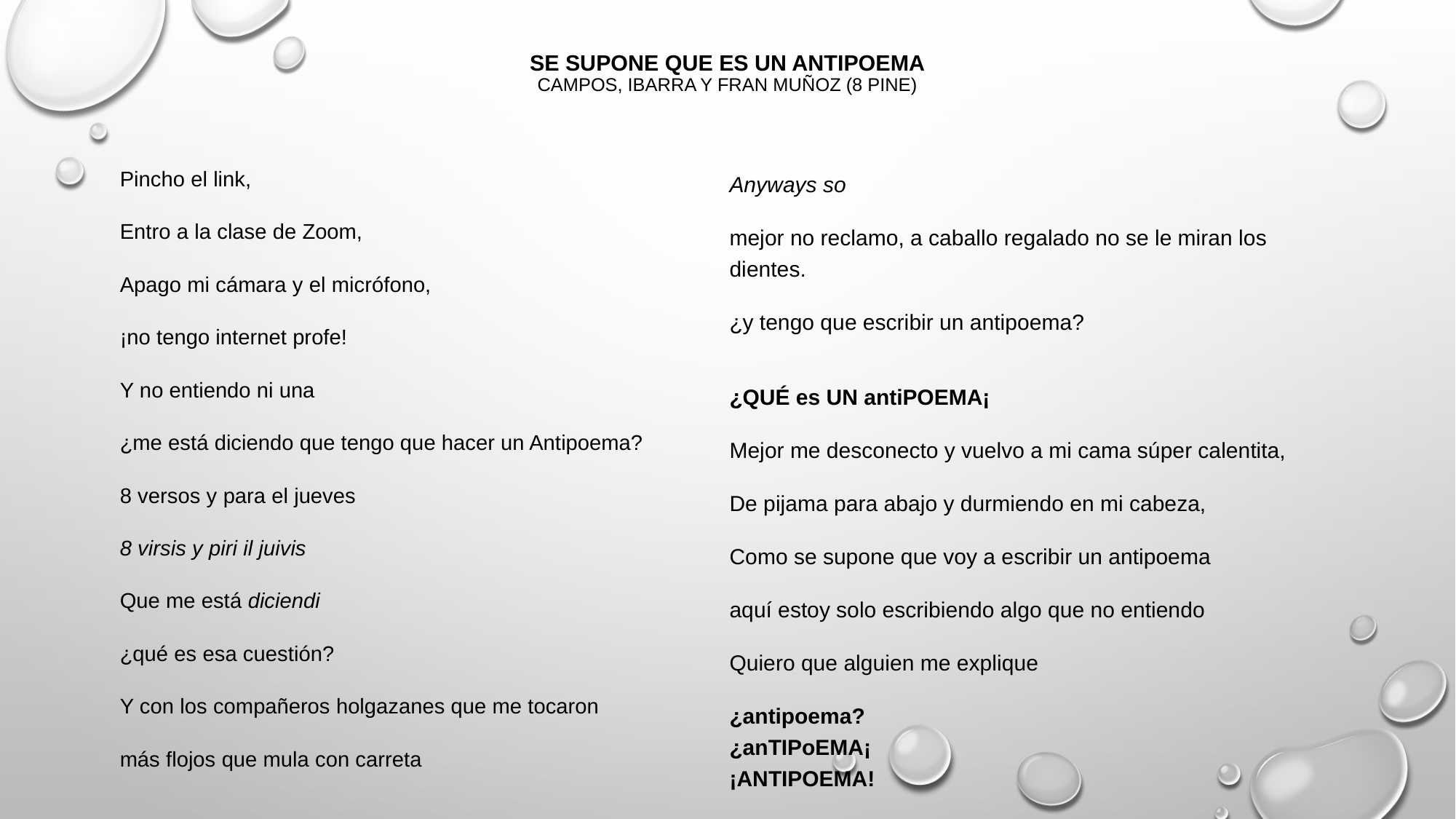

# Se supone que es un antipoema Campos, Ibarra y Fran Muñoz (8 Pine)
Pincho el link,
Entro a la clase de Zoom,
Apago mi cámara y el micrófono,
¡no tengo internet profe!
Y no entiendo ni una
¿me está diciendo que tengo que hacer un Antipoema?
8 versos y para el jueves
8 virsis y piri il juivis
Que me está diciendi
¿qué es esa cuestión?
Y con los compañeros holgazanes que me tocaron
más flojos que mula con carreta
Anyways so
mejor no reclamo, a caballo regalado no se le miran los dientes.
¿y tengo que escribir un antipoema?
¿QUÉ es UN antiPOEMA¡
Mejor me desconecto y vuelvo a mi cama súper calentita,
De pijama para abajo y durmiendo en mi cabeza,
Como se supone que voy a escribir un antipoema
aquí estoy solo escribiendo algo que no entiendo
Quiero que alguien me explique
¿antipoema?
¿anTIPoEMA¡
¡ANTIPOEMA!